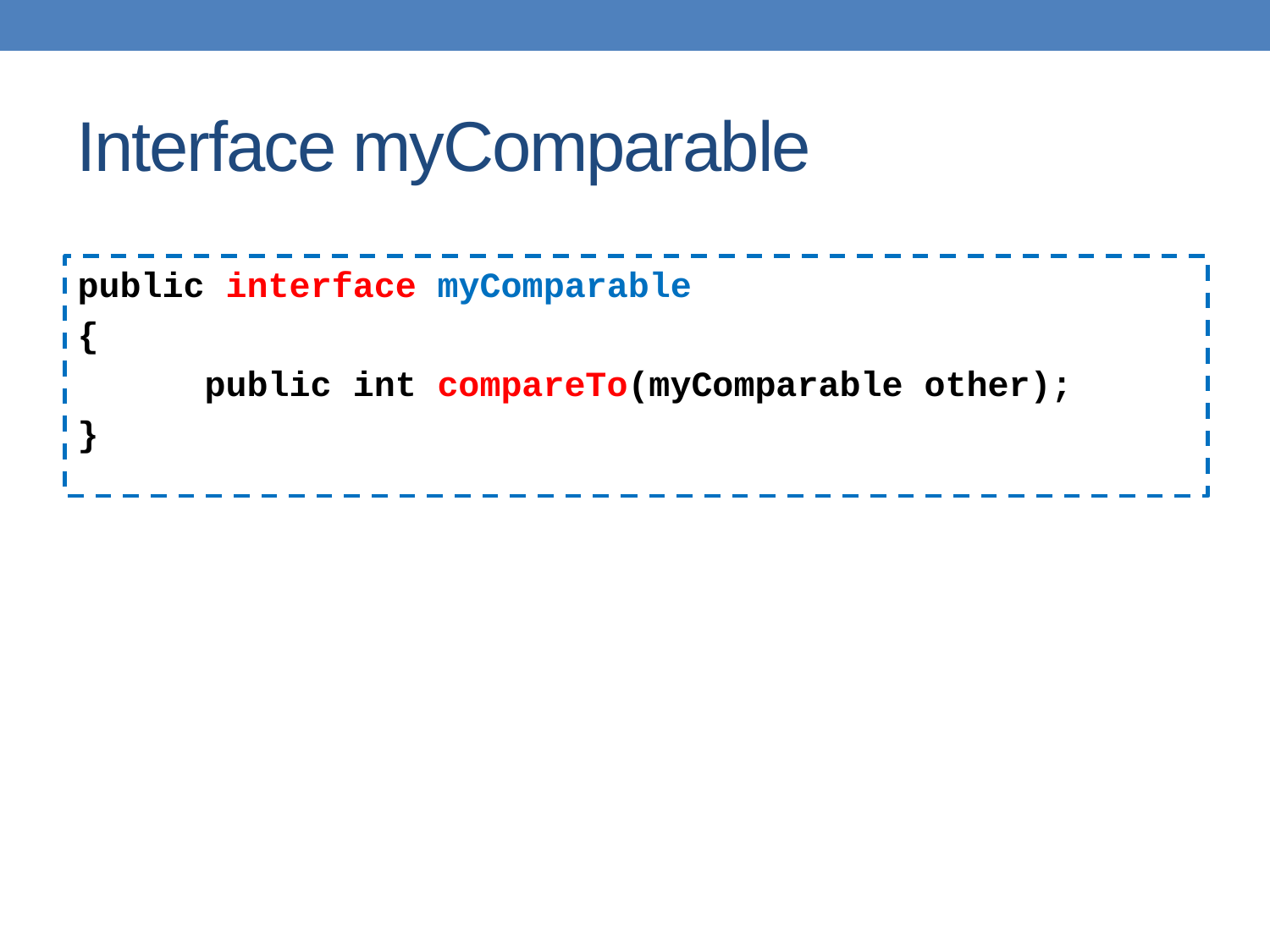

# Interface myComparable
public interface myComparable
{
	public int compareTo(myComparable other);
}